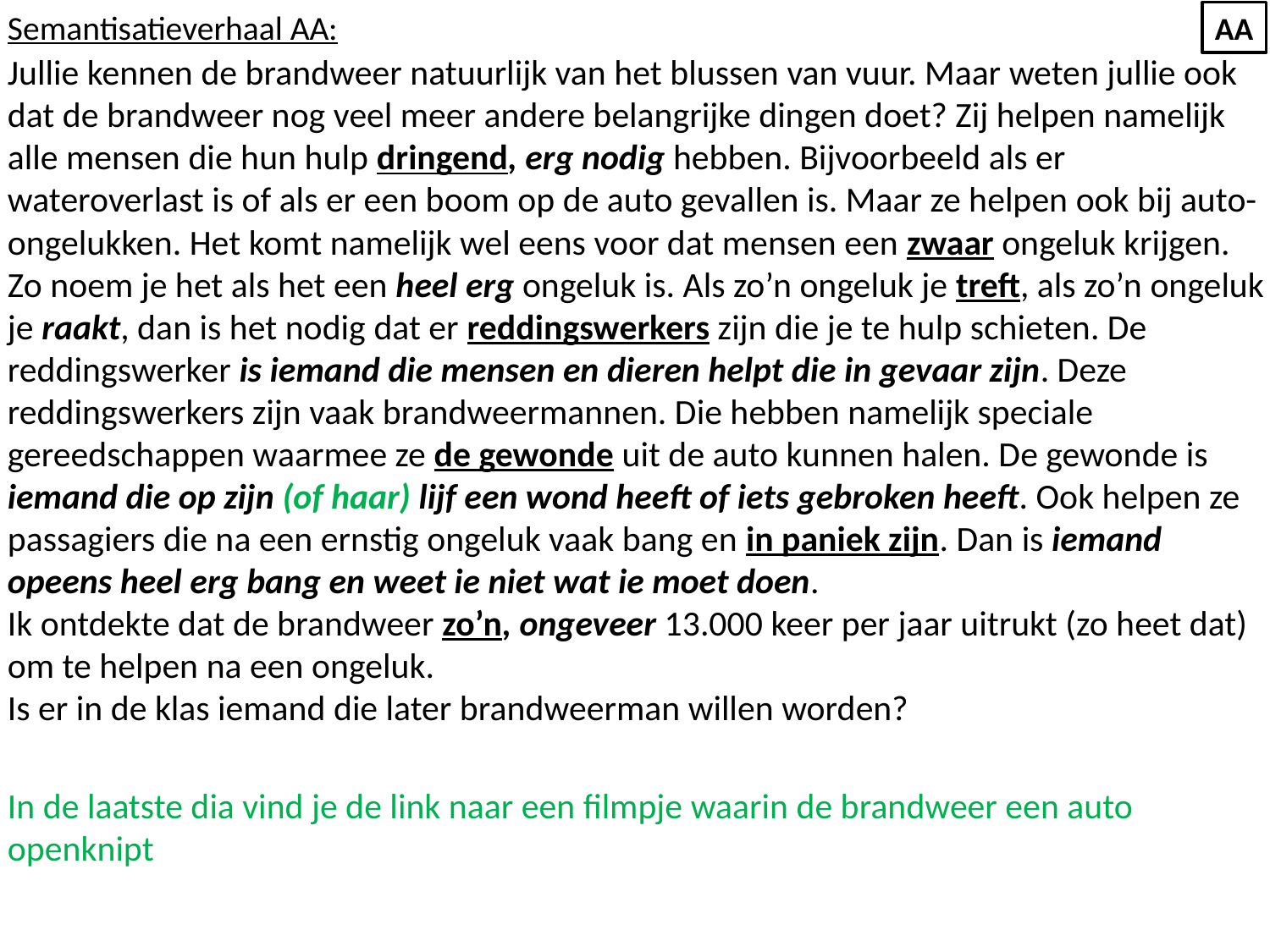

Semantisatieverhaal AA:
Jullie kennen de brandweer natuurlijk van het blussen van vuur. Maar weten jullie ook dat de brandweer nog veel meer andere belangrijke dingen doet? Zij helpen namelijk alle mensen die hun hulp dringend, erg nodig hebben. Bijvoorbeeld als er wateroverlast is of als er een boom op de auto gevallen is. Maar ze helpen ook bij auto-ongelukken. Het komt namelijk wel eens voor dat mensen een zwaar ongeluk krijgen. Zo noem je het als het een heel erg ongeluk is. Als zo’n ongeluk je treft, als zo’n ongeluk je raakt, dan is het nodig dat er reddingswerkers zijn die je te hulp schieten. De reddingswerker is iemand die mensen en dieren helpt die in gevaar zijn. Deze reddingswerkers zijn vaak brandweermannen. Die hebben namelijk speciale gereedschappen waarmee ze de gewonde uit de auto kunnen halen. De gewonde is iemand die op zijn (of haar) lijf een wond heeft of iets gebroken heeft. Ook helpen ze passagiers die na een ernstig ongeluk vaak bang en in paniek zijn. Dan is iemand opeens heel erg bang en weet ie niet wat ie moet doen.
Ik ontdekte dat de brandweer zo’n, ongeveer 13.000 keer per jaar uitrukt (zo heet dat) om te helpen na een ongeluk.
Is er in de klas iemand die later brandweerman willen worden?

In de laatste dia vind je de link naar een filmpje waarin de brandweer een auto openknipt
AA